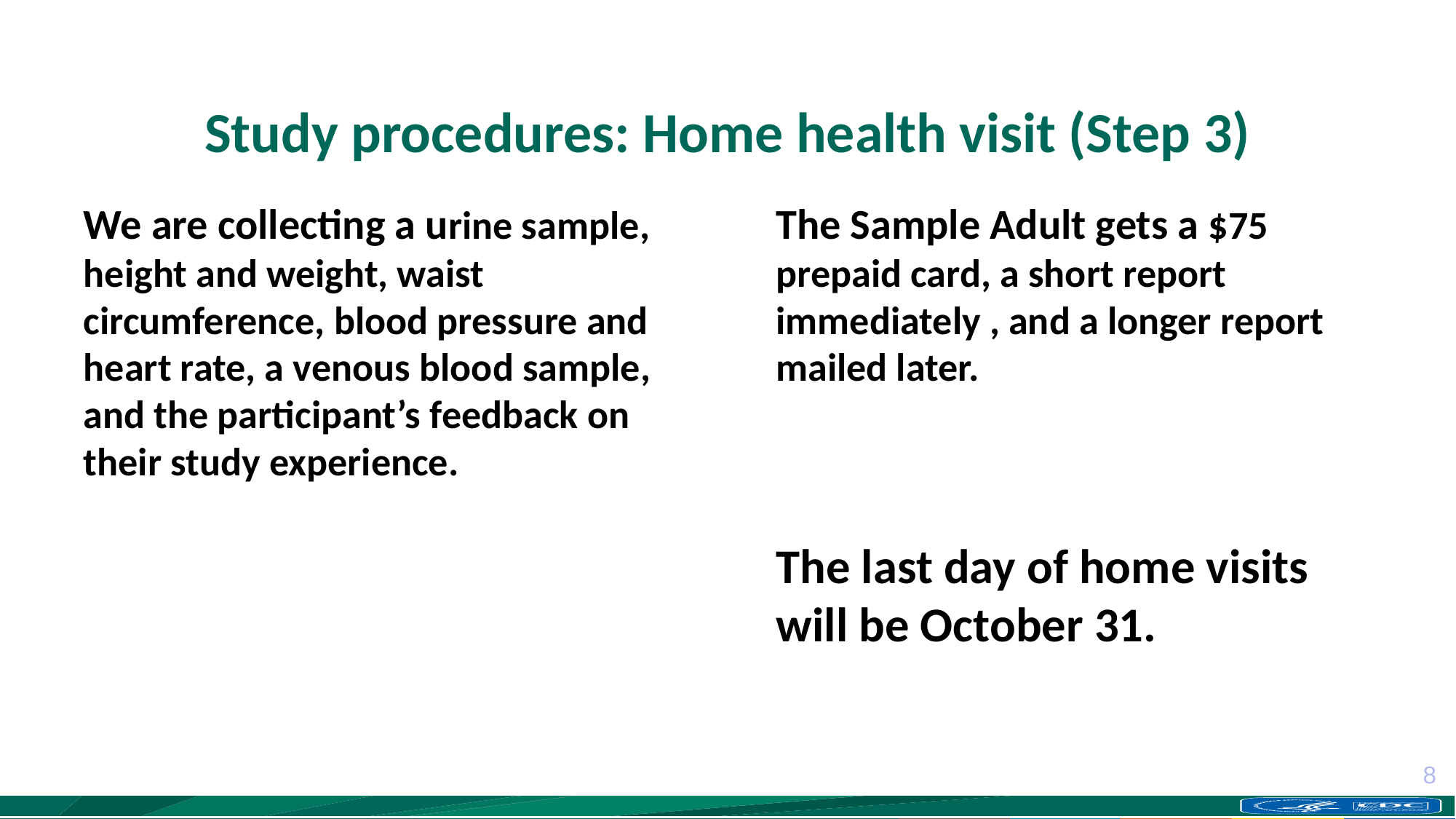

# Study procedures: Home health visit (Step 3)
We are collecting a urine sample, height and weight, waist circumference, blood pressure and heart rate, a venous blood sample, and the participant’s feedback on their study experience.

The Sample Adult gets a $75 prepaid card, a short report immediately , and a longer report mailed later.

The last day of home visits will be October 31.
8